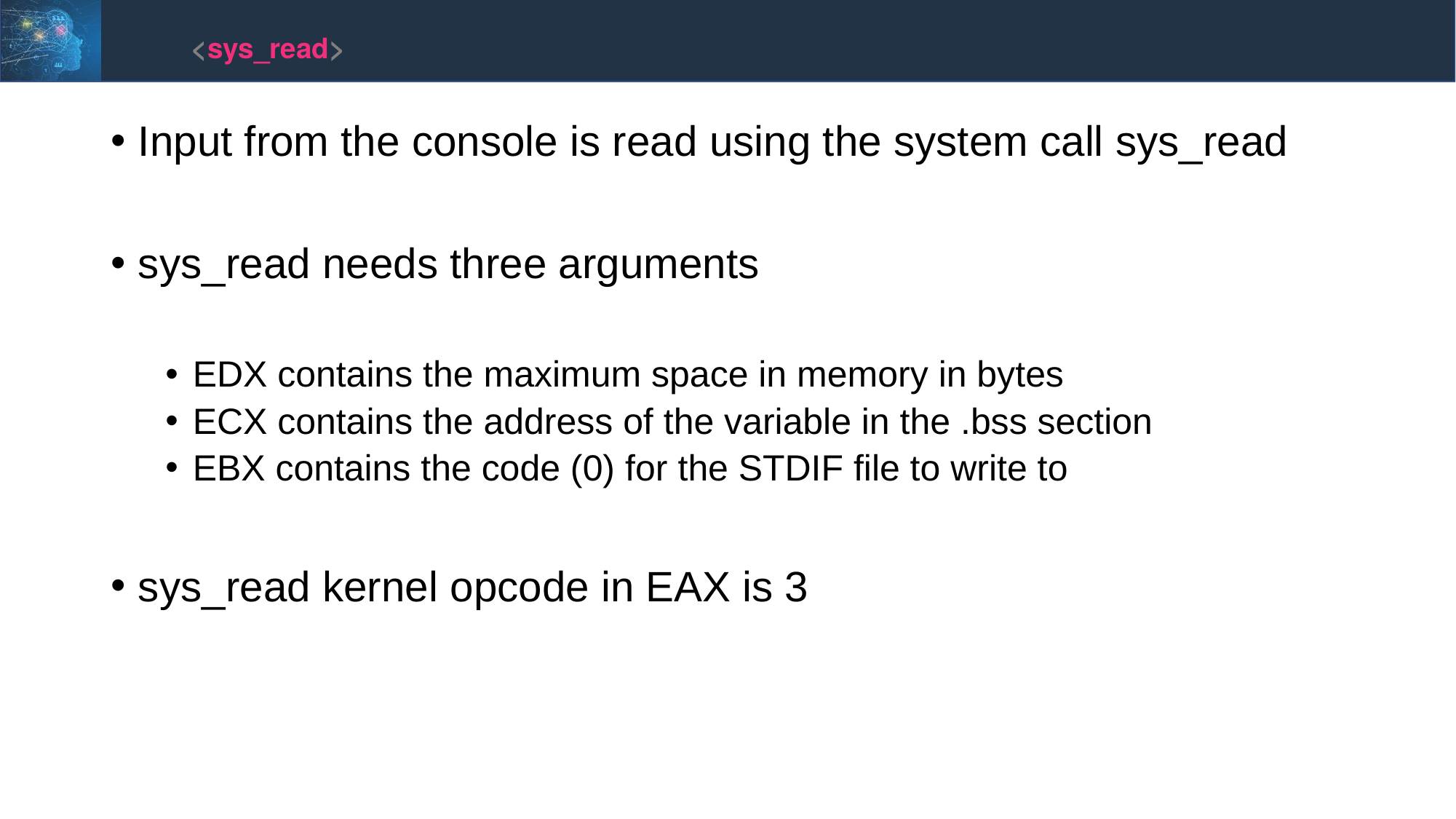

<sys_read>
Input from the console is read using the system call sys_read

sys_read needs three arguments

EDX contains the maximum space in memory in bytes
ECX contains the address of the variable in the .bss section
EBX contains the code (0) for the STDIF file to write to

sys_read kernel opcode in EAX is 3